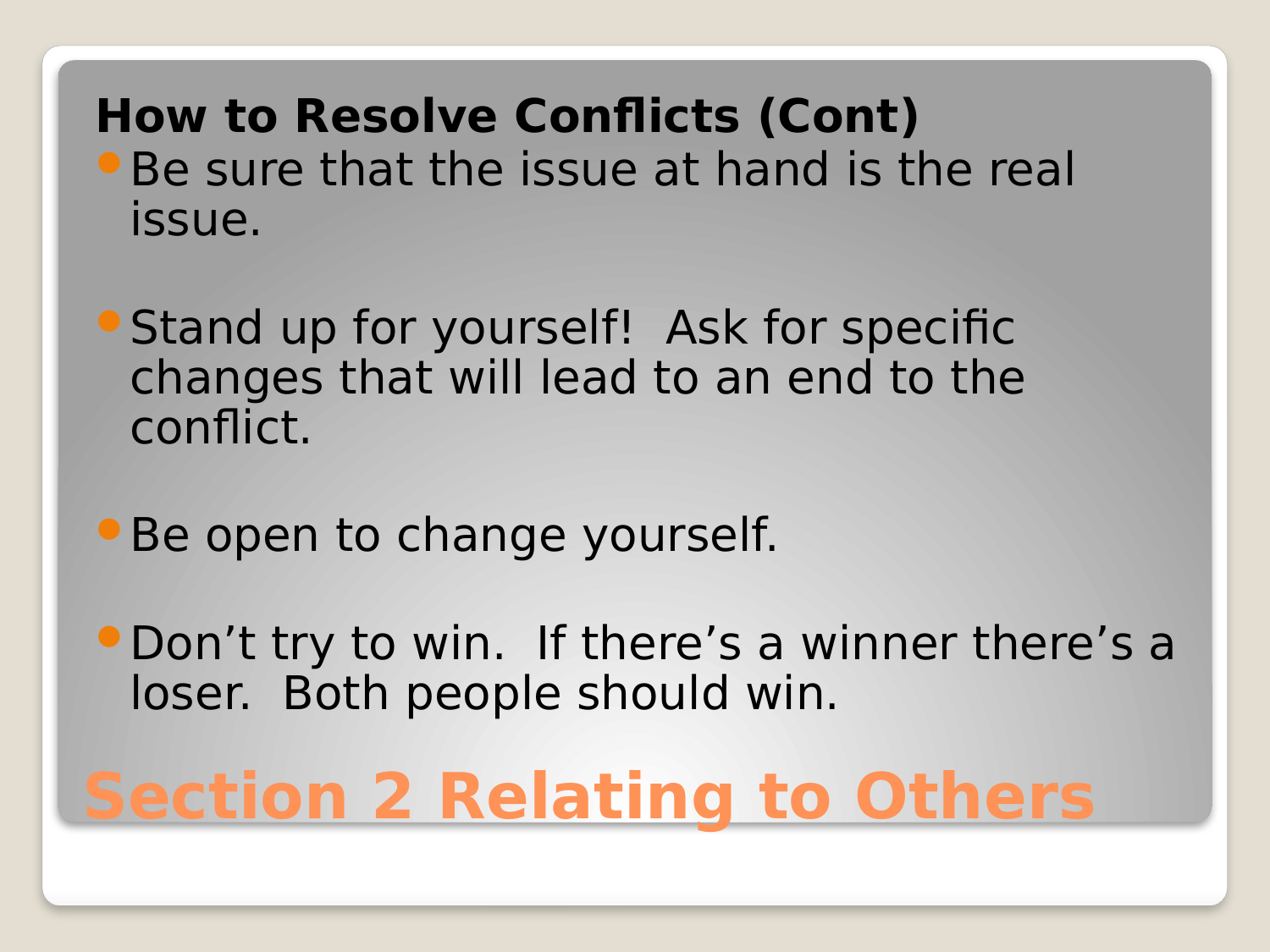

How to Resolve Conflicts (Cont)
Be sure that the issue at hand is the real issue.

Stand up for yourself!  Ask for specific changes that will lead to an end to the conflict.

Be open to change yourself.

Don’t try to win.  If there’s a winner there’s a loser.  Both people should win.

# Section 2 Relating to Others